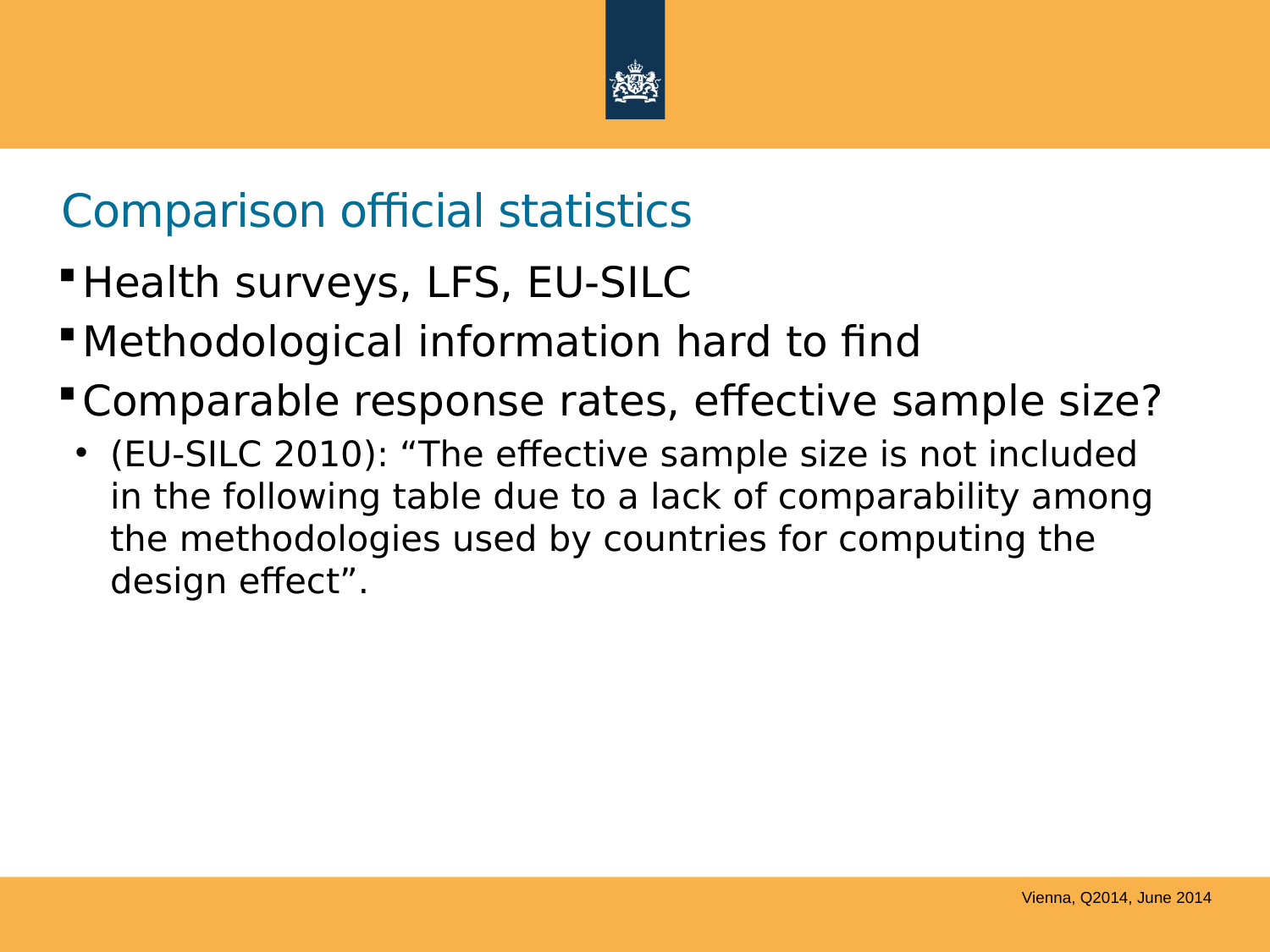

# Comparison official statistics
Health surveys, LFS, EU-SILC
Methodological information hard to find
Comparable response rates, effective sample size?
(EU-SILC 2010): “The effective sample size is not included in the following table due to a lack of comparability among the methodologies used by countries for computing the design effect”.